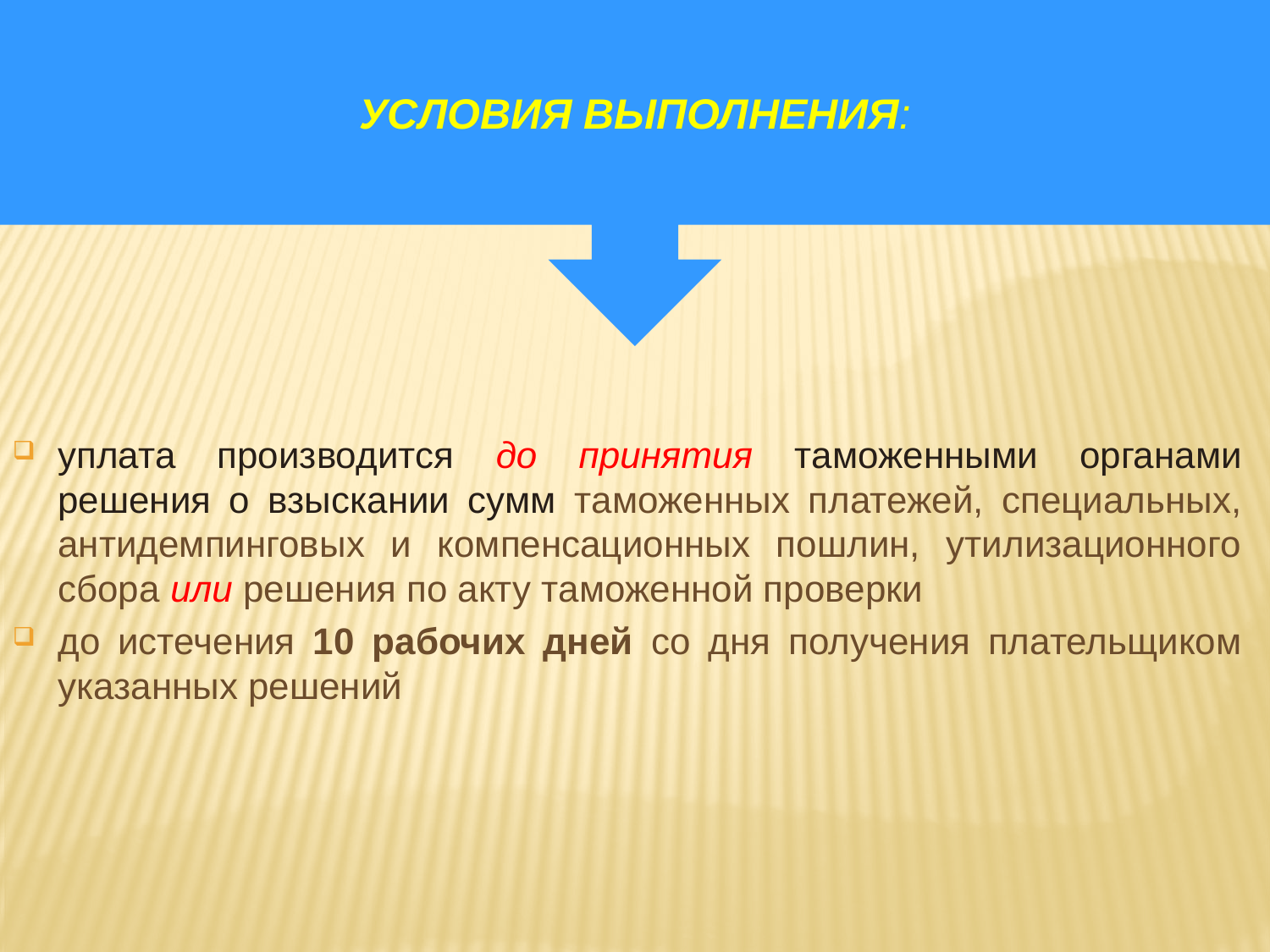

УСЛОВИЯ ВЫПОЛНЕНИЯ:

уплата производится до принятия таможенными органами решения о взыскании сумм таможенных платежей, специальных, антидемпинговых и компенсационных пошлин, утилизационного сбора или решения по акту таможенной проверки
до истечения 10 рабочих дней со дня получения плательщиком указанных решений